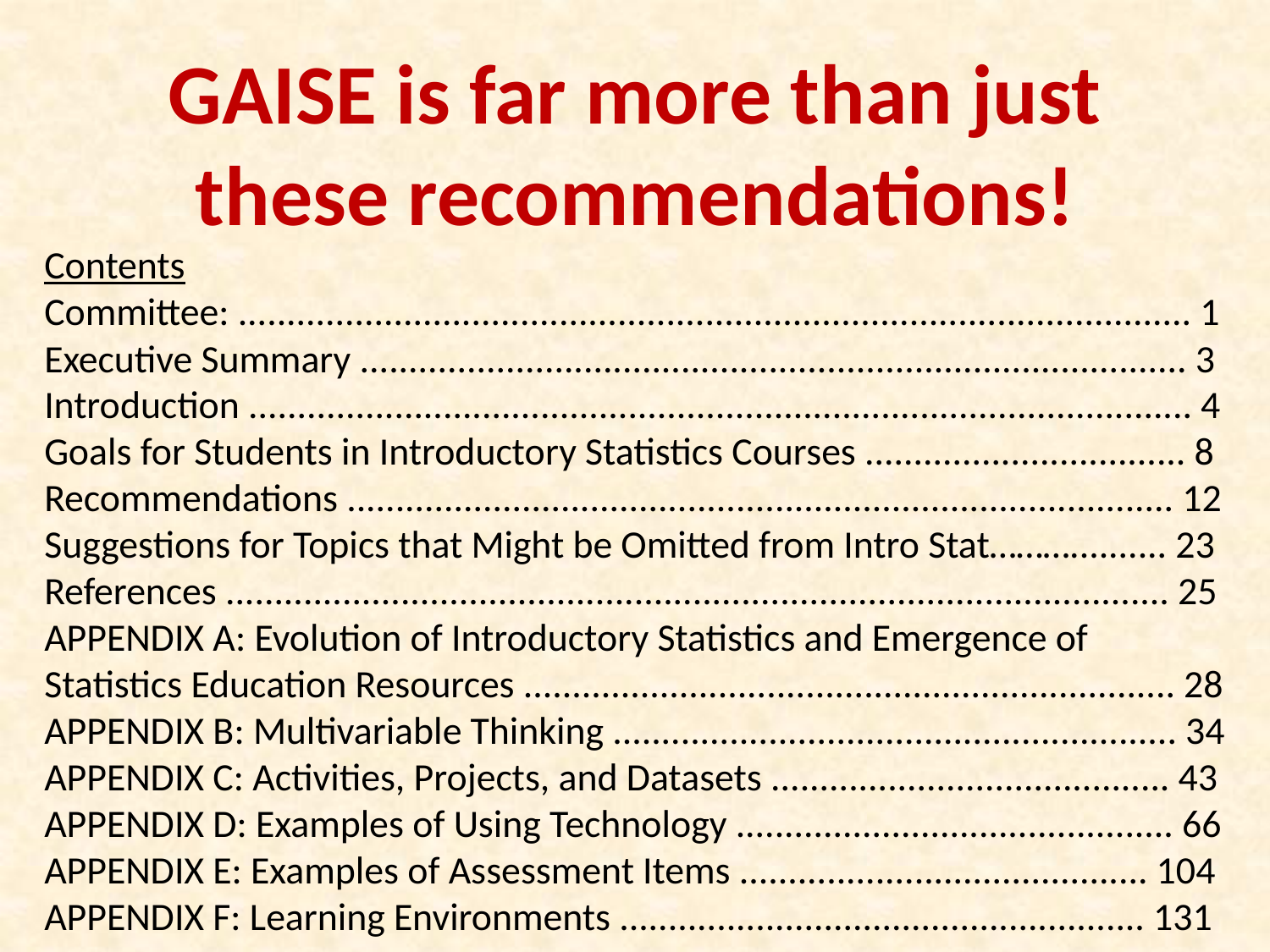

# GAISE is far more than just these recommendations!
Contents
Committee: .................................................................................................. 1
Executive Summary ..................................................................................... 3
Introduction ................................................................................................. 4
Goals for Students in Introductory Statistics Courses ................................. 8
Recommendations ..................................................................................... 12
Suggestions for Topics that Might be Omitted from Intro Stat……….......... 23
References ................................................................................................. 25
APPENDIX A: Evolution of Introductory Statistics and Emergence of Statistics Education Resources ................................................................... 28
APPENDIX B: Multivariable Thinking .......................................................... 34
APPENDIX C: Activities, Projects, and Datasets ......................................... 43
APPENDIX D: Examples of Using Technology ............................................. 66
APPENDIX E: Examples of Assessment Items .......................................... 104
APPENDIX F: Learning Environments ...................................................... 131